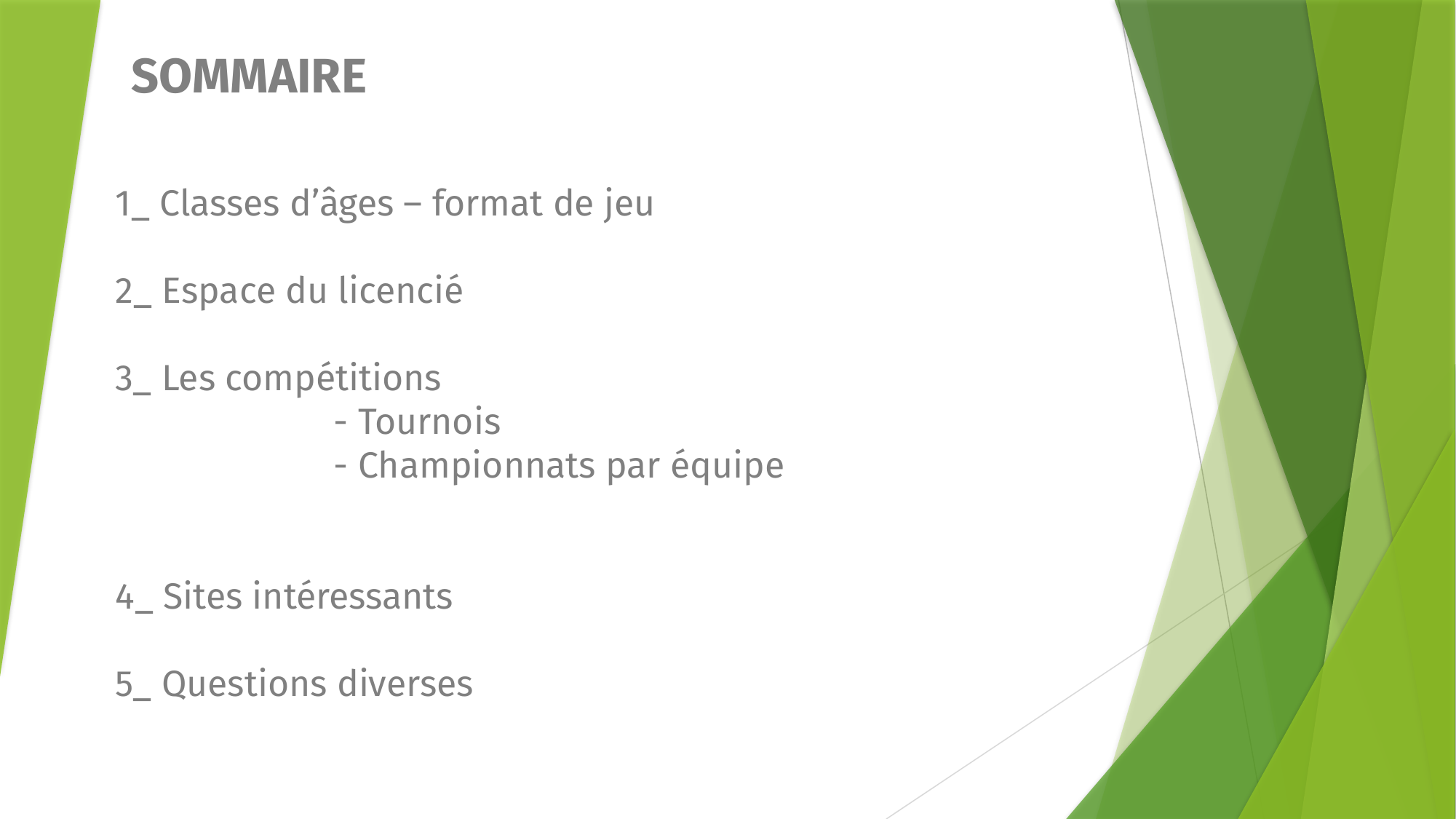

SOMMAIRE
# 1_ Classes d’âges – format de jeu 2_ Espace du licencié 3_ Les compétitions - Tournois - Championnats par équipe 4_ Sites intéressants 5_ Questions diverses